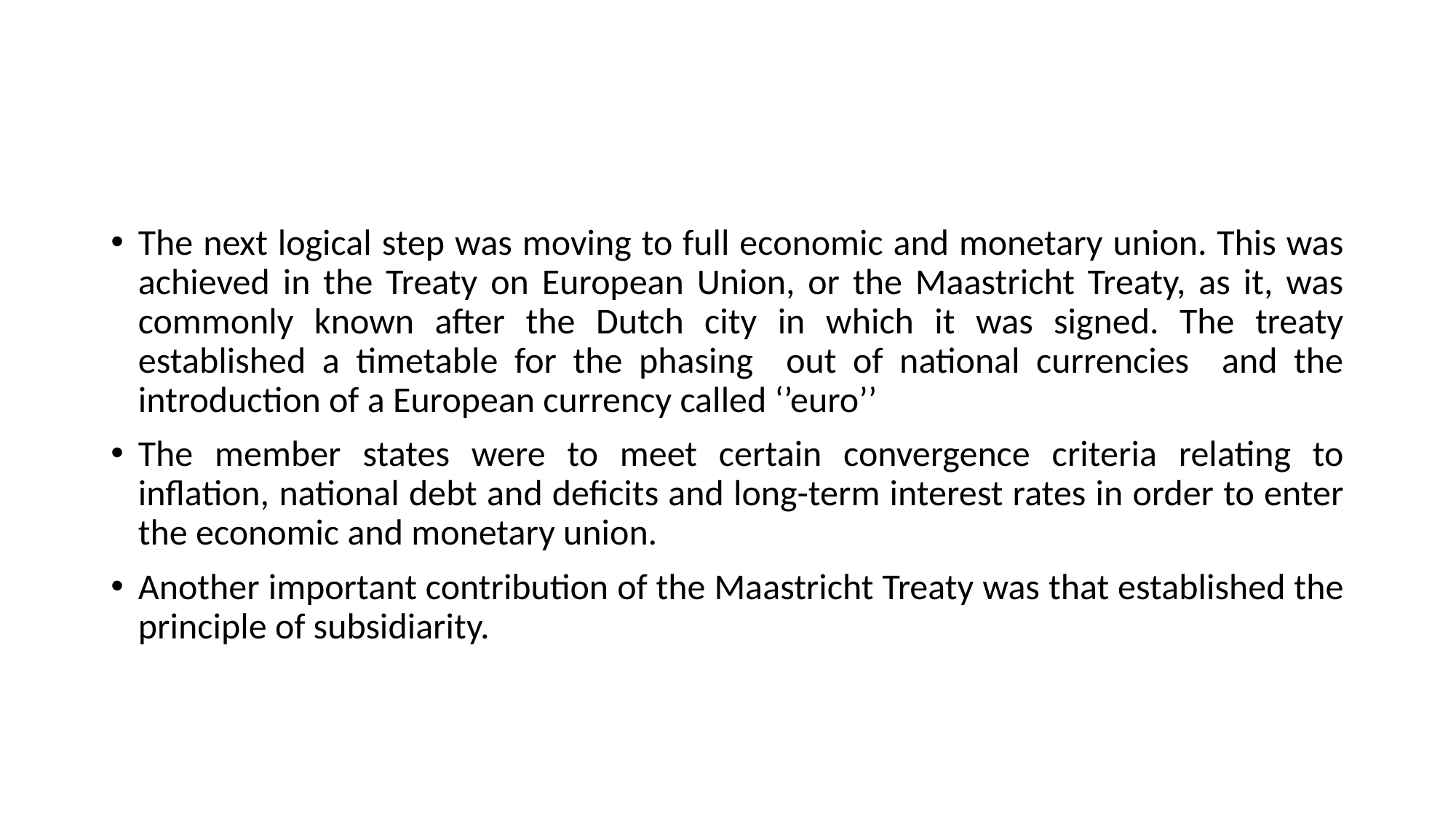

#
The next logical step was moving to full economic and monetary union. This was achieved in the Treaty on European Union, or the Maastricht Treaty, as it, was commonly known after the Dutch city in which it was signed. The treaty established a timetable for the phasing  out of national currencies  and the introduction of a European currency called ‘’euro’’
The member states were to meet certain convergence criteria relating to inflation, national debt and deficits and long-term interest rates in order to enter the economic and monetary union.
Another important contribution of the Maastricht Treaty was that established the principle of subsidiarity.